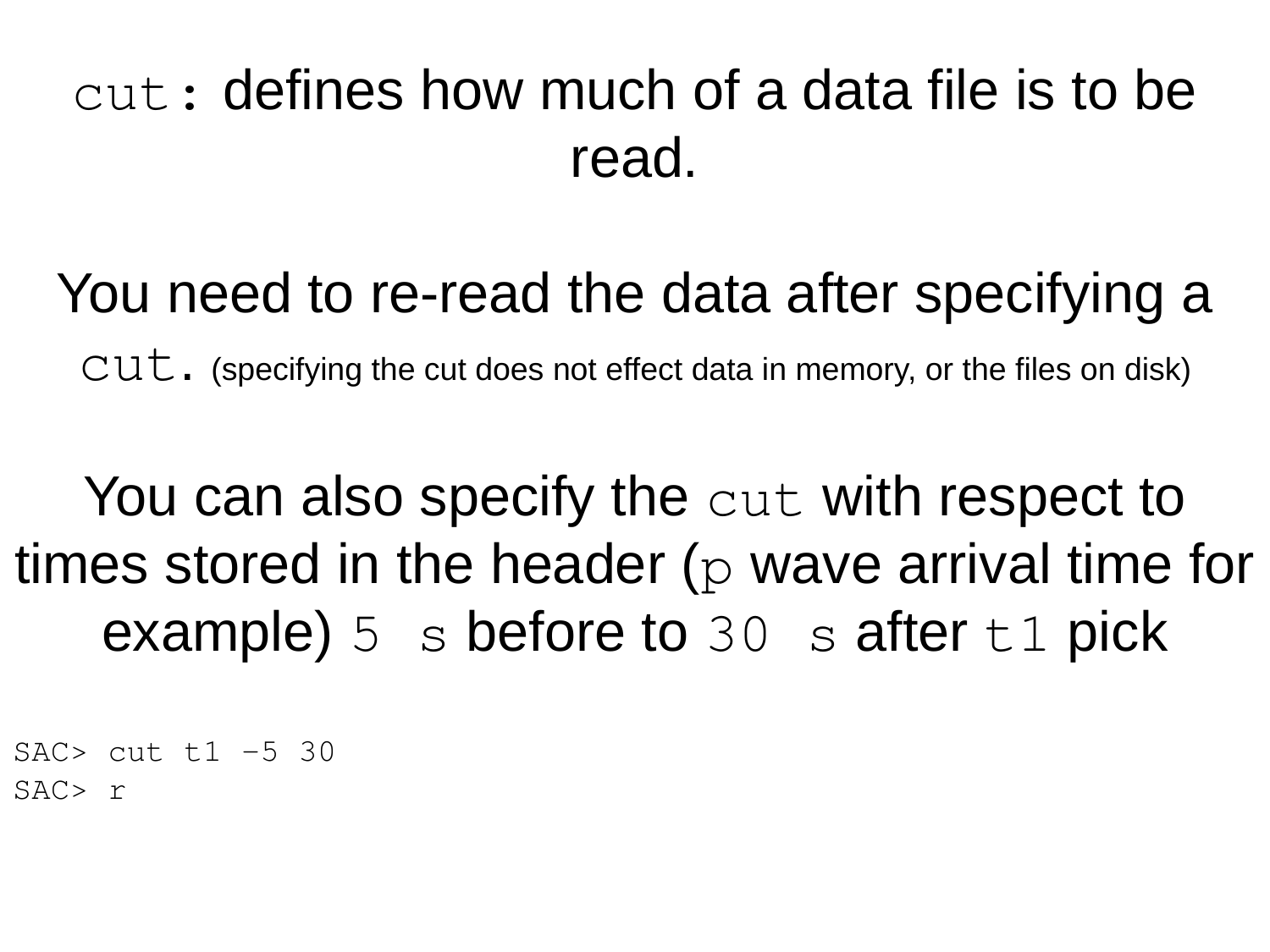

cut: defines how much of a data file is to be read.

You need to re-read the data after specifying a cut. (specifying the cut does not effect data in memory, or the files on disk)

You can also specify the cut with respect to times stored in the header (p wave arrival time for example) 5 s before to 30 s after t1 pick

SAC> cut t1 -5 30
SAC> r